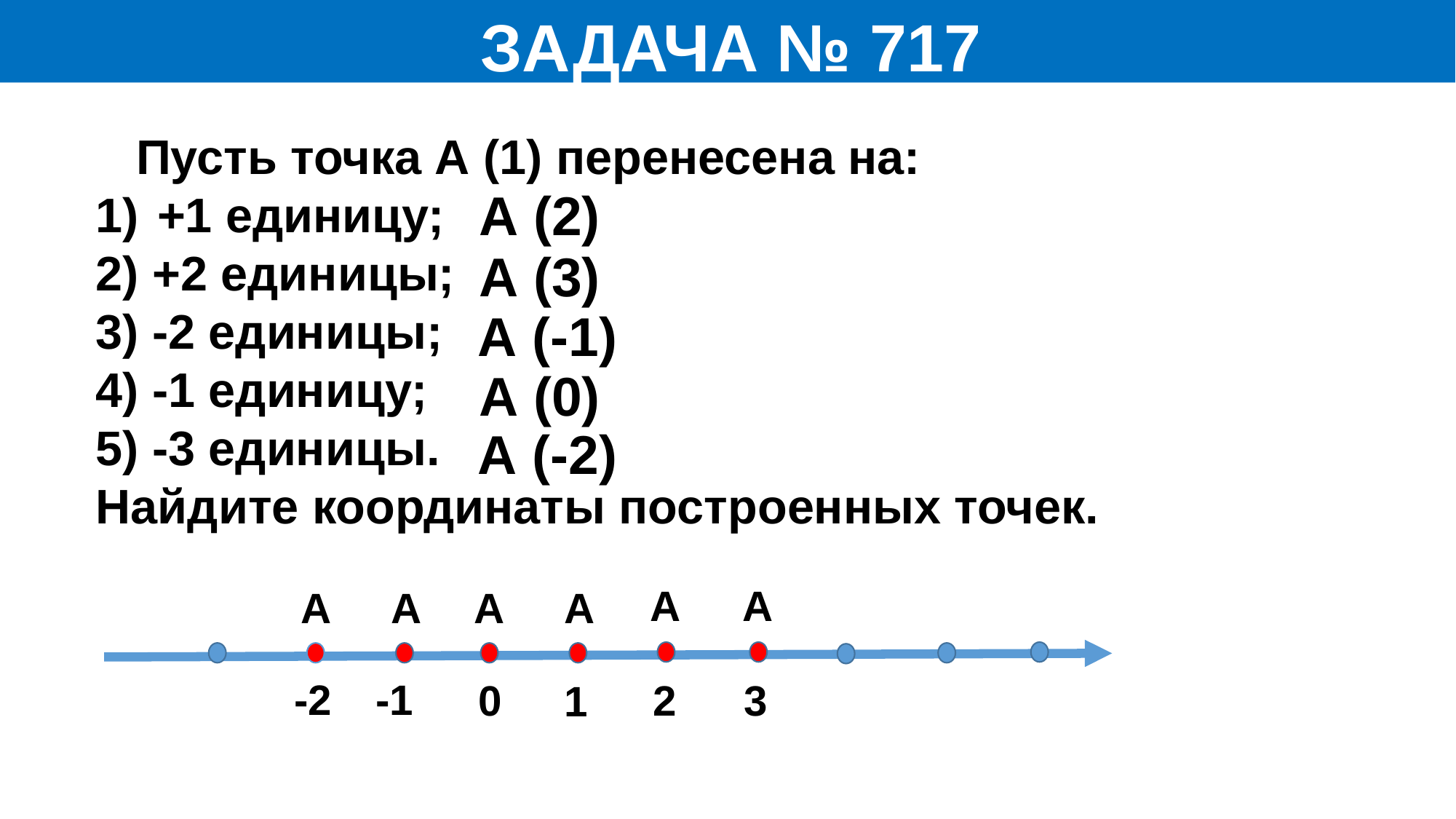

ЗАДАЧА № 717
   Пусть точка А (1) перенесена на:
+1 единицу;
2) +2 единицы;
3) -2 единицы;
4) -1 единицу;
5) -3 единицы.
Найдите координаты построенных точек.
А (2)
А (3)
А (-1)
А (0)
А (-2)
А
А
А
А
А
А

-2
-1
0
2
3
1